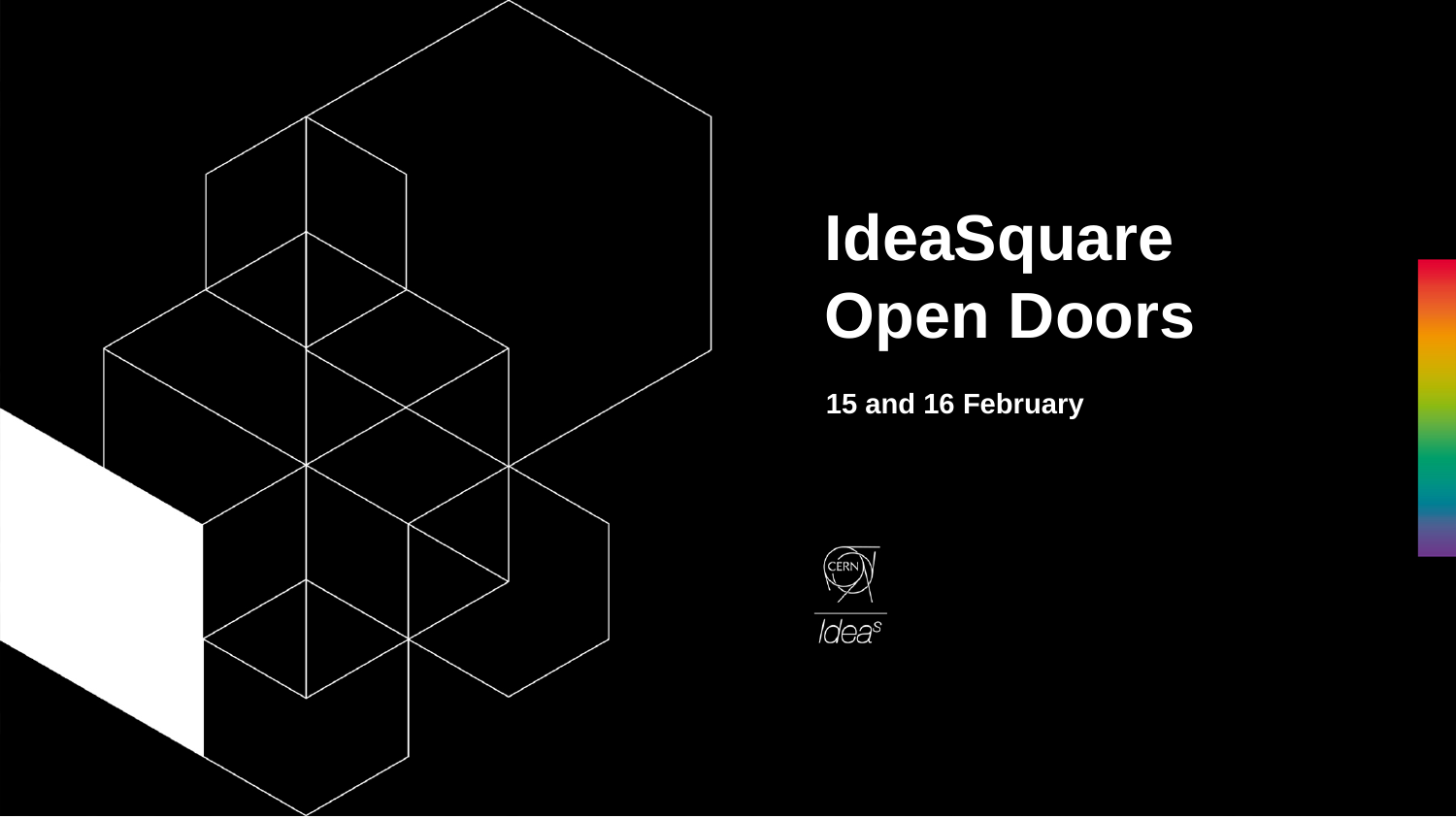

# IdeaSquare Open Doors
15 and 16 February